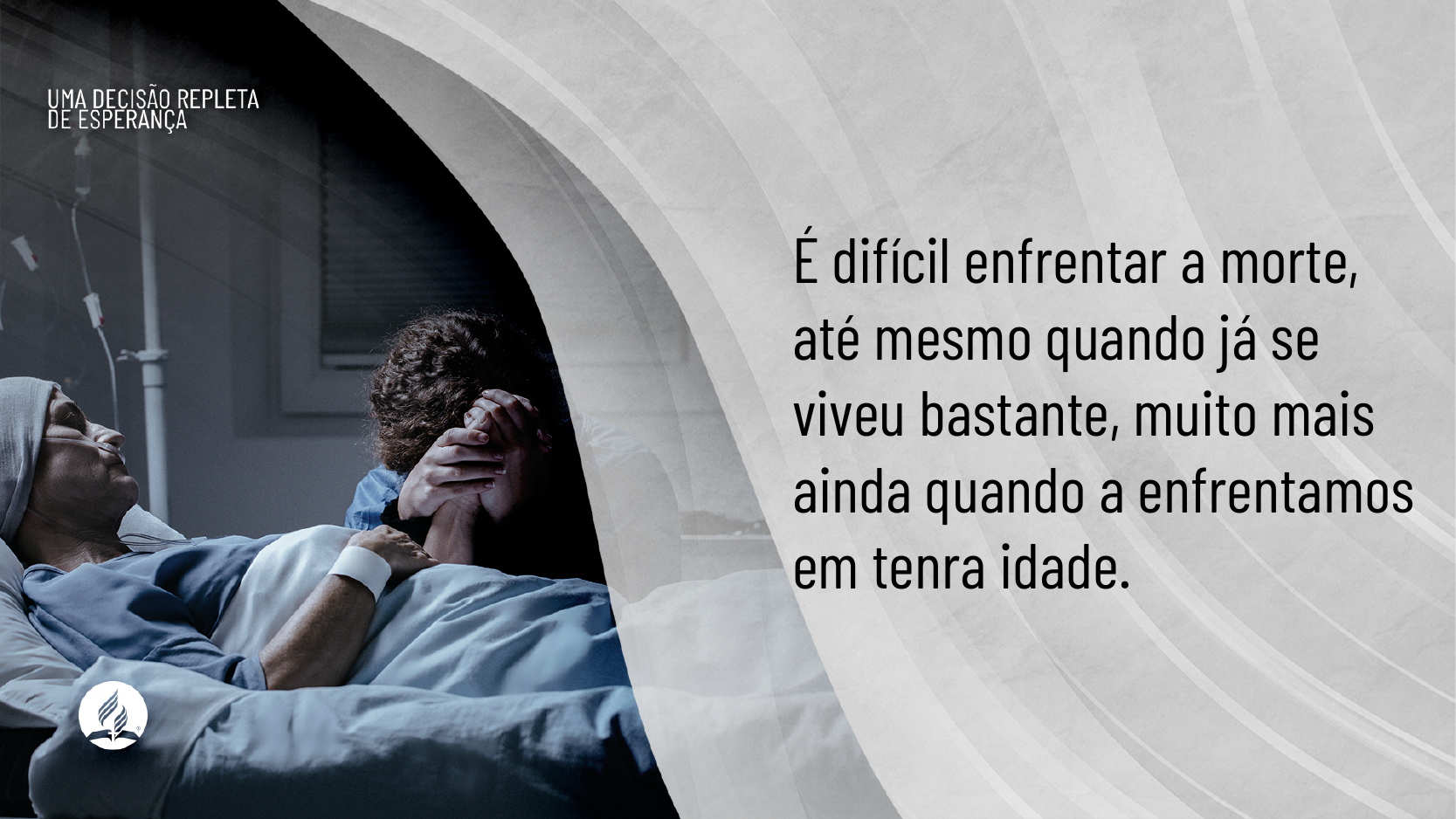

É difícil enfrentar a morte, até mesmo quando já se viveu bastante, muito mais ainda quando a enfrentamos em tenra idade.